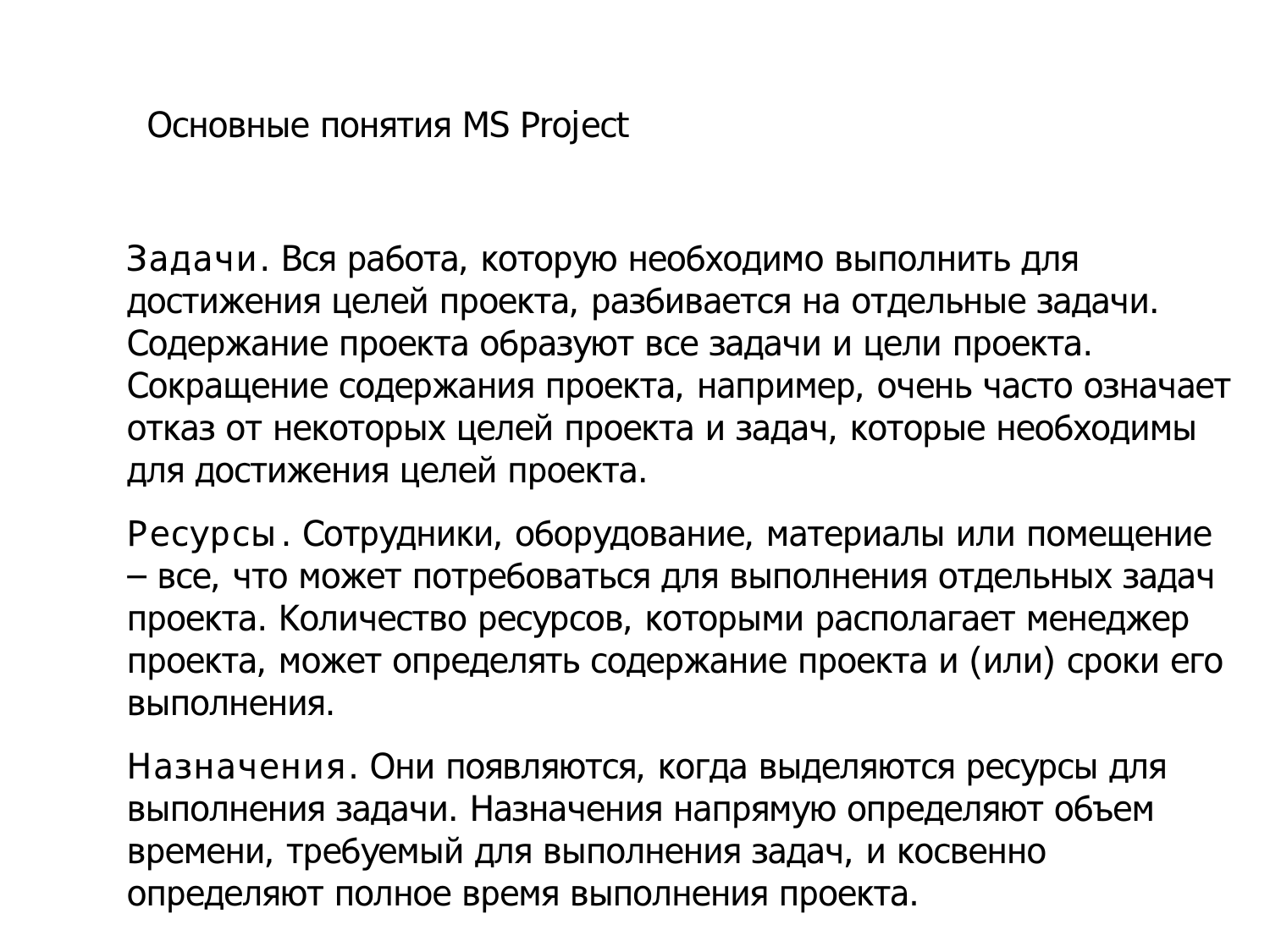

Основные понятия MS Project
Задачи. Вся работа, которую необходимо выполнить для достижения целей проекта, разбивается на отдельные задачи. Содержание проекта образуют все задачи и цели проекта. Сокращение содержания проекта, например, очень часто означает отказ от некоторых целей проекта и задач, которые необходимы для достижения целей проекта.

Ресурсы. Сотрудники, оборудование, материалы или помещение – все, что может потребоваться для выполнения отдельных задач проекта. Количество ресурсов, которыми располагает менеджер проекта, может определять содержание проекта и (или) сроки его выполнения.

Назначения. Они появляются, когда выделяются ресурсы для выполнения задачи. Назначения напрямую определяют объем времени, требуемый для выполнения задач, и косвенно определяют полное время выполнения проекта.